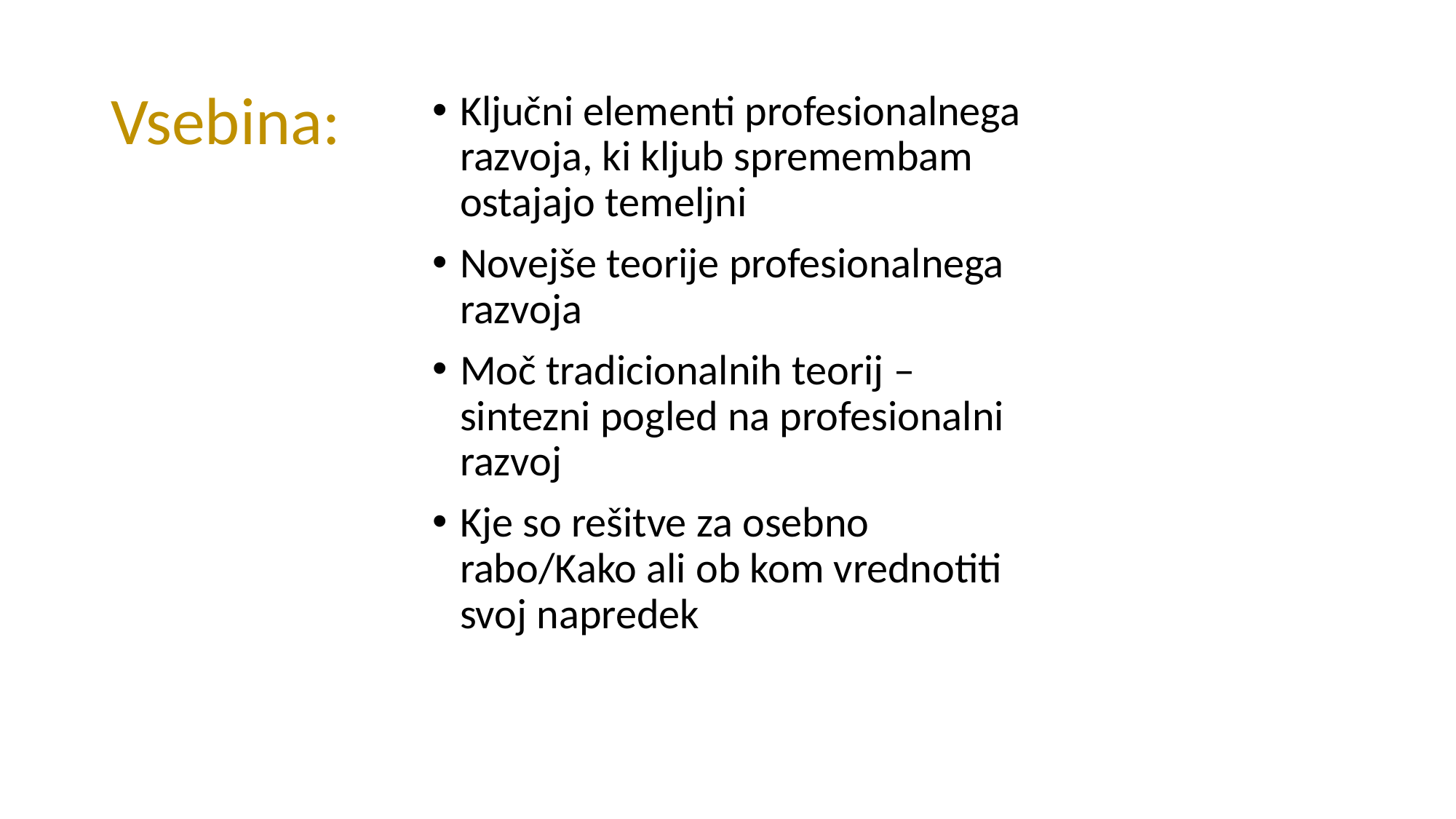

# Vsebina:
Ključni elementi profesionalnega razvoja, ki kljub spremembam ostajajo temeljni
Novejše teorije profesionalnega razvoja
Moč tradicionalnih teorij – sintezni pogled na profesionalni razvoj
Kje so rešitve za osebno rabo/Kako ali ob kom vrednotiti svoj napredek